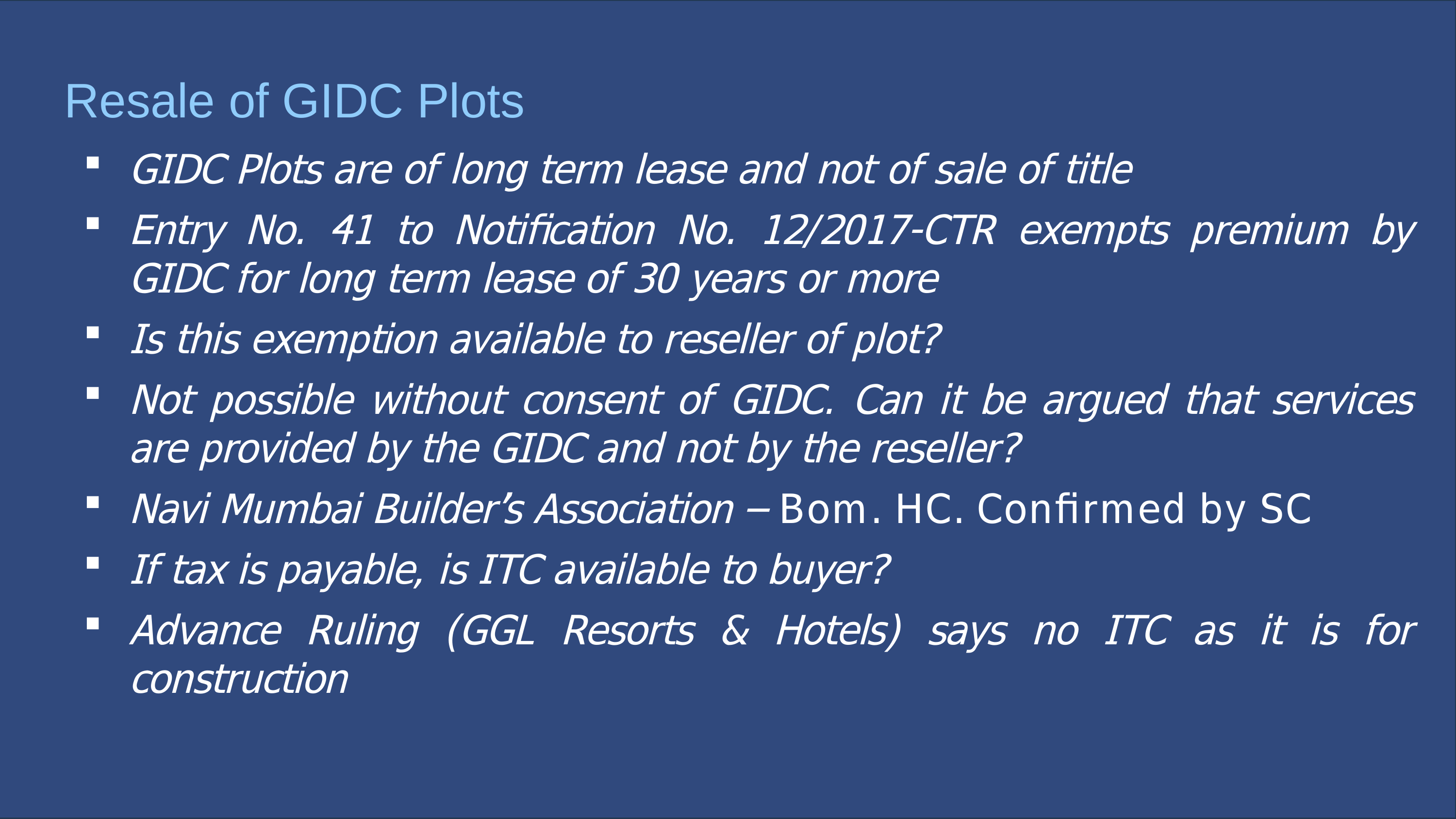

Resale of GIDC Plots

GIDC Plots are of long term lease and not of sale of title
Entry No. 41 to Notification No. 12/2017-CTR exempts premium by GIDC for long term lease of 30 years or more
Is this exemption available to reseller of plot?
Not possible without consent of GIDC. Can it be argued that services are provided by the GIDC and not by the reseller?
Navi Mumbai Builder’s Association – Bom. HC. Confirmed by SC
If tax is payable, is ITC available to buyer?
Advance Ruling (GGL Resorts & Hotels) says no ITC as it is for construction